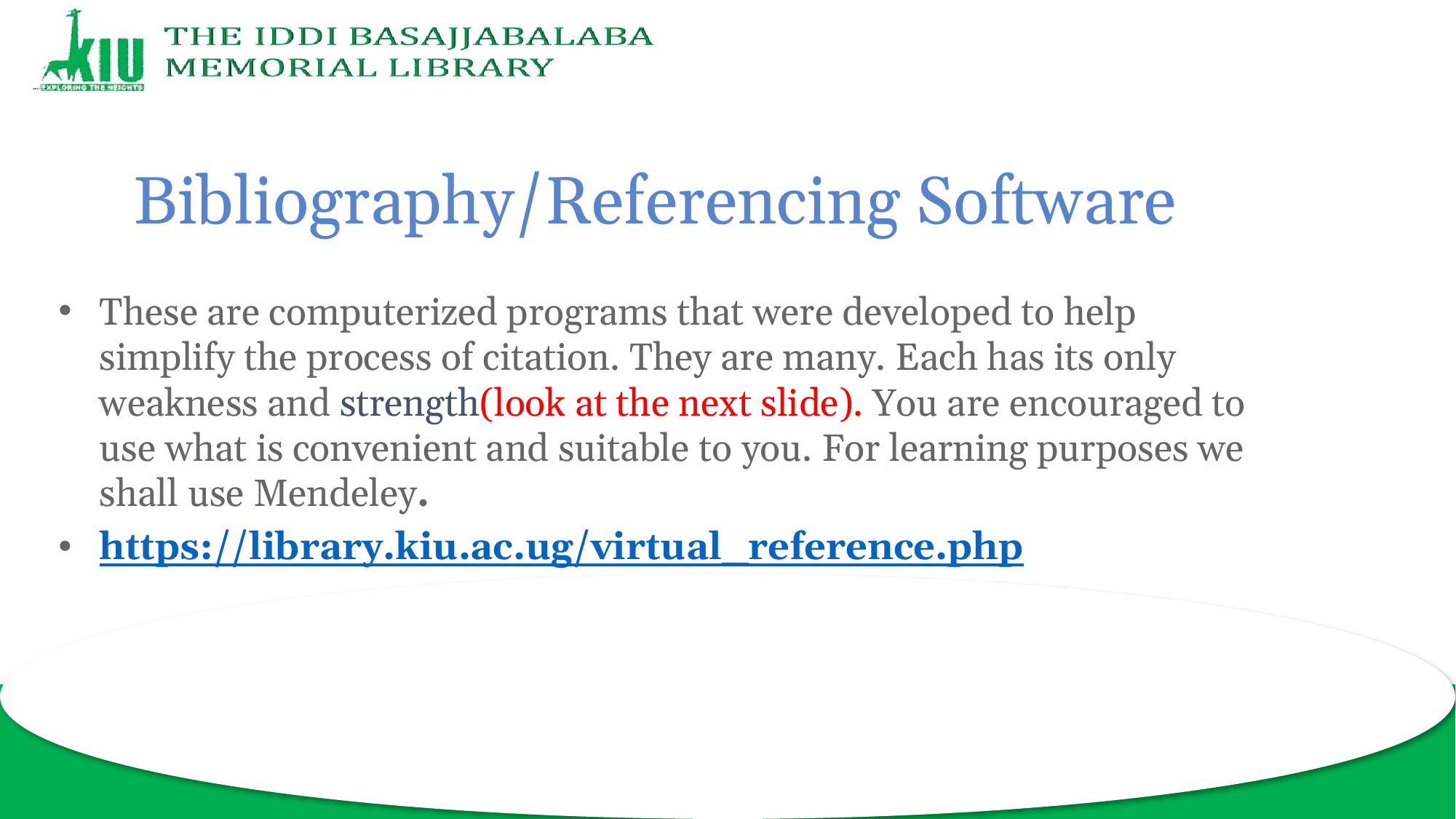

# Bibliography/Referencing Software
These are computerized programs that were developed to help simplify the process of citation. They are many. Each has its only weakness and strength(look at the next slide). You are encouraged to use what is convenient and suitable to you. For learning purposes we shall use Mendeley.
https://library.kiu.ac.ug/virtual_reference.php